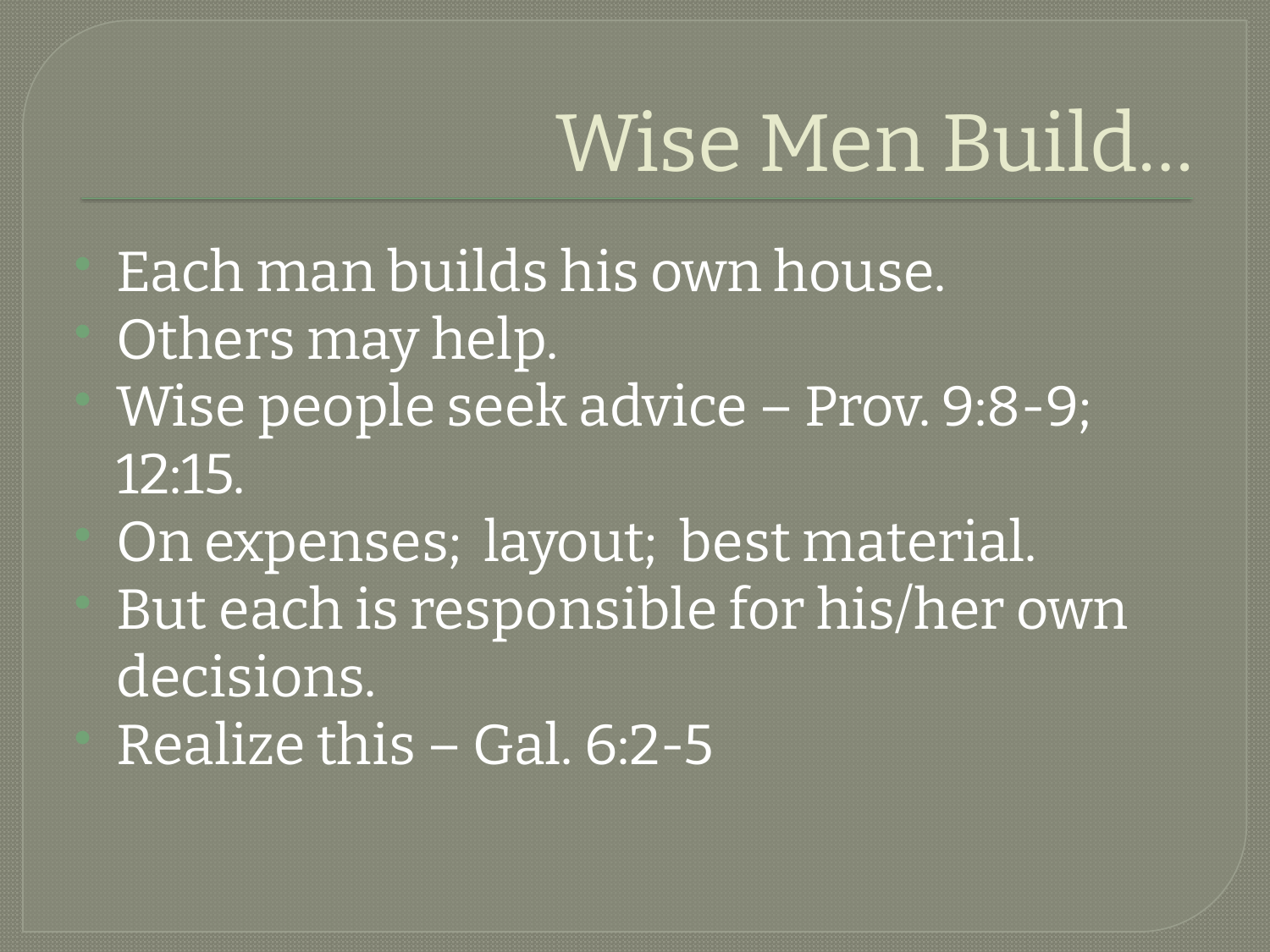

# Wise Men Build…
Each man builds his own house.
Others may help.
Wise people seek advice – Prov. 9:8-9;  12:15.
On expenses;  layout;  best material.
But each is responsible for his/her own decisions.
Realize this – Gal. 6:2-5